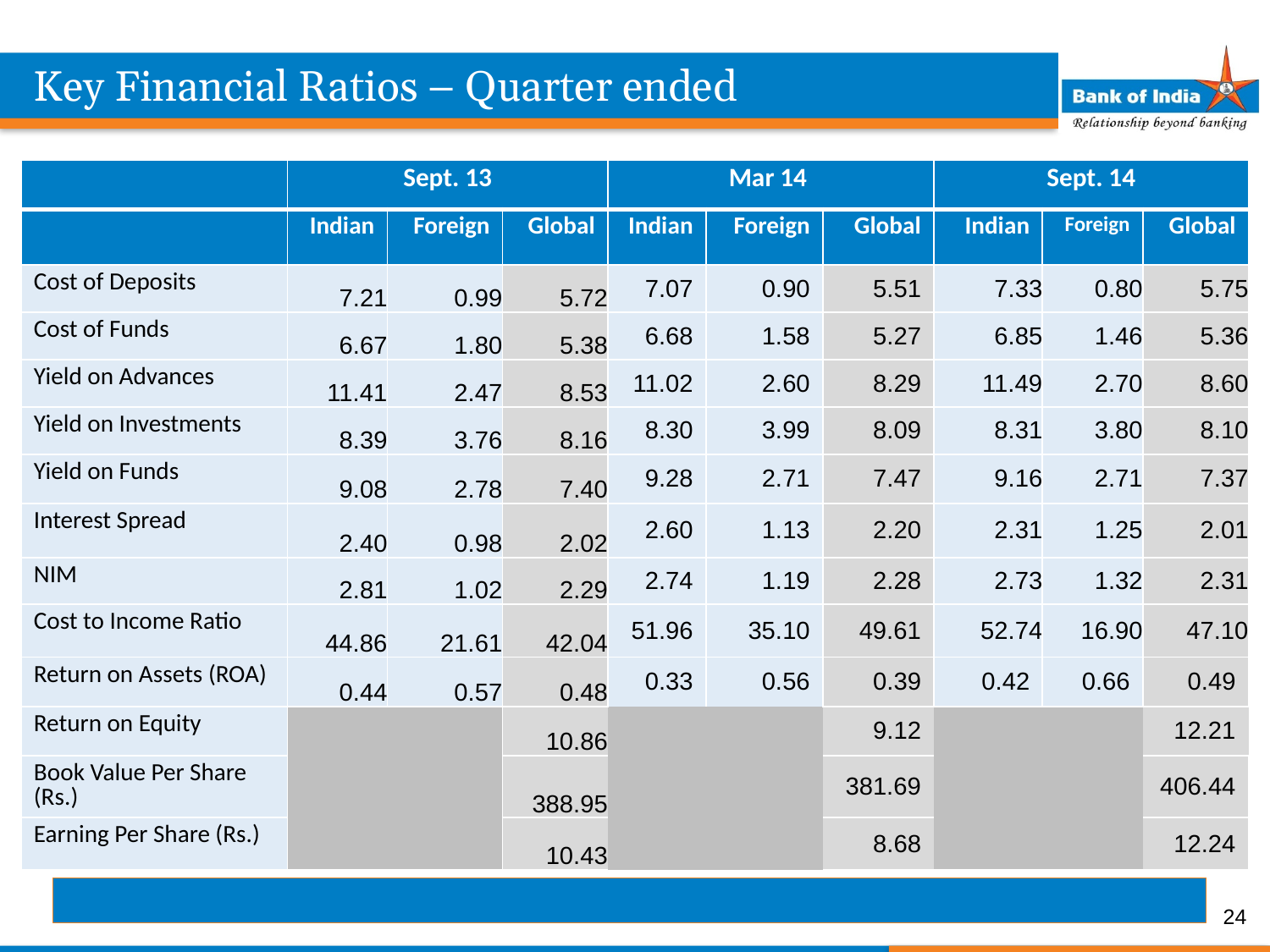

N
Key Financial Ratios – Quarter ended
|  | Sept. 13 |  |  | Mar 14 |  |  | Sept. 14 |  |  |
| --- | --- | --- | --- | --- | --- | --- | --- | --- | --- |
|  | Indian | Foreign | Global | Indian | Foreign | Global | Indian | Foreign | Global |
| Cost of Deposits | 7.21 | 0.99 | 5.72 | 7.07 | 0.90 | 5.51 | 7.33 | 0.80 | 5.75 |
| Cost of Funds | 6.67 | 1.80 | 5.38 | 6.68 | 1.58 | 5.27 | 6.85 | 1.46 | 5.36 |
| Yield on Advances | 11.41 | 2.47 | 8.53 | 11.02 | 2.60 | 8.29 | 11.49 | 2.70 | 8.60 |
| Yield on Investments | 8.39 | 3.76 | 8.16 | 8.30 | 3.99 | 8.09 | 8.31 | 3.80 | 8.10 |
| Yield on Funds | 9.08 | 2.78 | 7.40 | 9.28 | 2.71 | 7.47 | 9.16 | 2.71 | 7.37 |
| Interest Spread | 2.40 | 0.98 | 2.02 | 2.60 | 1.13 | 2.20 | 2.31 | 1.25 | 2.01 |
| NIM | 2.81 | 1.02 | 2.29 | 2.74 | 1.19 | 2.28 | 2.73 | 1.32 | 2.31 |
| Cost to Income Ratio | 44.86 | 21.61 | 42.04 | 51.96 | 35.10 | 49.61 | 52.74 | 16.90 | 47.10 |
| Return on Assets (ROA) | 0.44 | 0.57 | 0.48 | 0.33 | 0.56 | 0.39 | 0.42 | 0.66 | 0.49 |
| Return on Equity |  |  | 10.86 |  |  | 9.12 |  |  | 12.21 |
| Book Value Per Share (Rs.) |  |  | 388.95 |  |  | 381.69 |  |  | 406.44 |
| Earning Per Share (Rs.) |  |  | 10.43 |  |  | 8.68 |  |  | 12.24 |
24